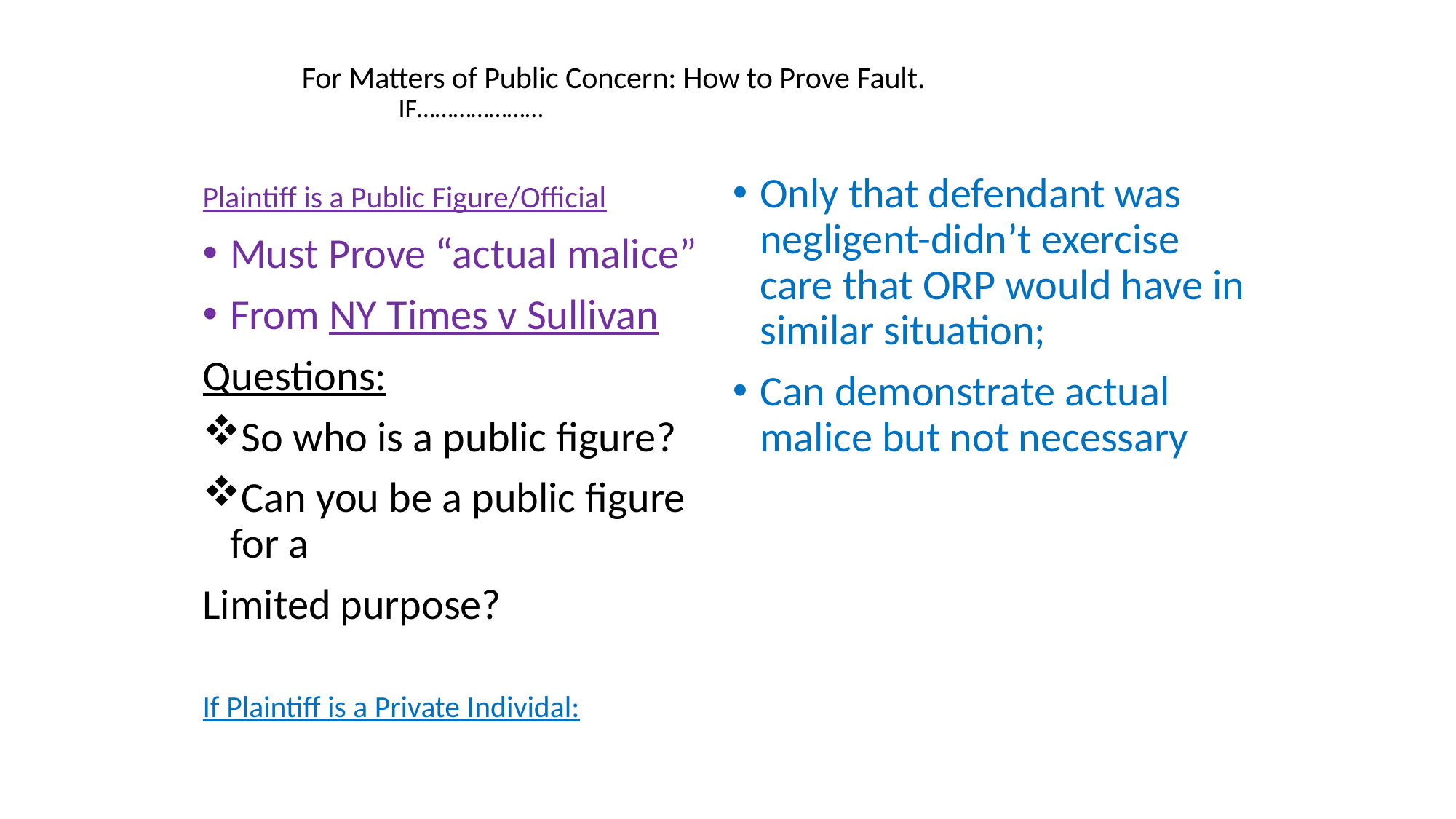

# For Matters of Public Concern: How to Prove Fault. IF…………………
Plaintiff is a Public Figure/Official
Must Prove “actual malice”
From NY Times v Sullivan
Questions:
So who is a public figure?
Can you be a public figure for a
Limited purpose?

If Plaintiff is a Private Individal:
Only that defendant was negligent-didn’t exercise care that ORP would have in similar situation;
Can demonstrate actual malice but not necessary